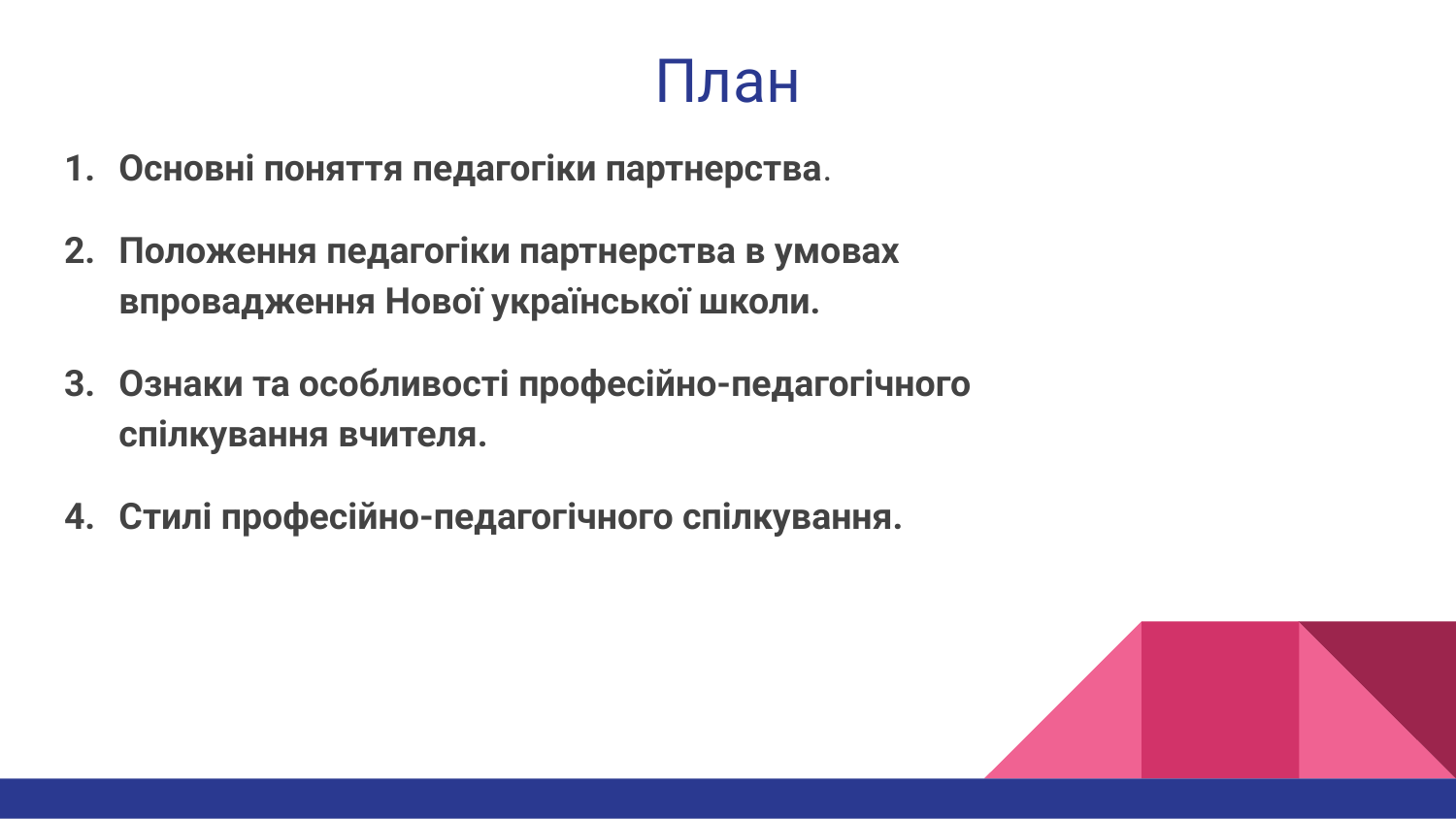

# План
Основні поняття педагогіки партнерства.
Положення педагогіки партнерства в умовах впровадження Нової української школи.
Ознаки та особливості професійно-педагогічного спілкування вчителя.
Стилі професійно-педагогічного спілкування.